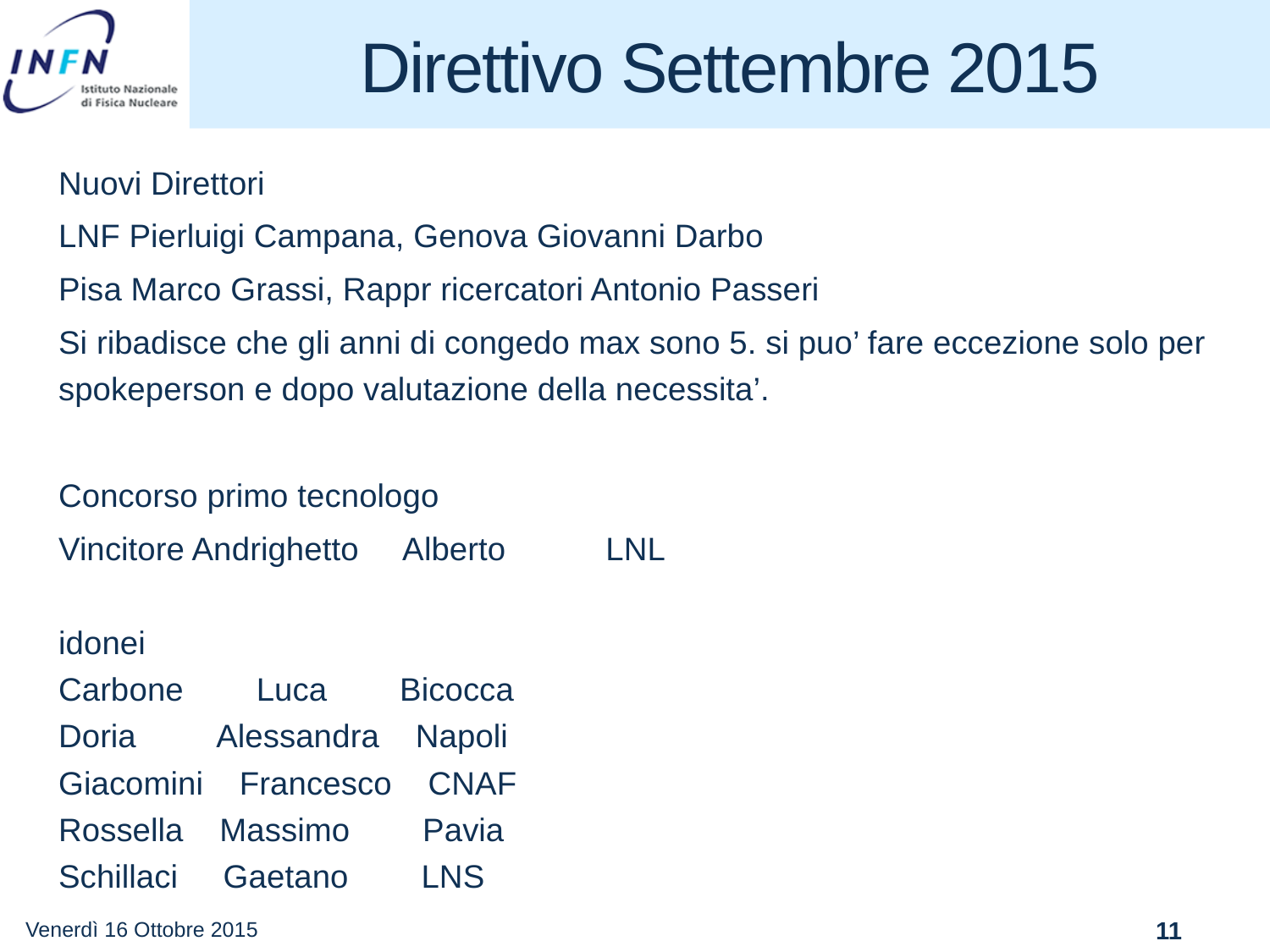

# Direttivo Settembre 2015
Nuovi Direttori
LNF Pierluigi Campana, Genova Giovanni Darbo
Pisa Marco Grassi, Rappr ricercatori Antonio Passeri
Si ribadisce che gli anni di congedo max sono 5. si puo’ fare eccezione solo per spokeperson e dopo valutazione della necessita’.

Concorso primo tecnologo
Vincitore Andrighetto     Alberto           LNL
idonei
Carbone        Luca        Bicocca
Doria         Alessandra    Napoli
Giacomini    Francesco    CNAF
Rossella    Massimo        Pavia
Schillaci     Gaetano        LNS
Venerdì 16 Ottobre 2015
11